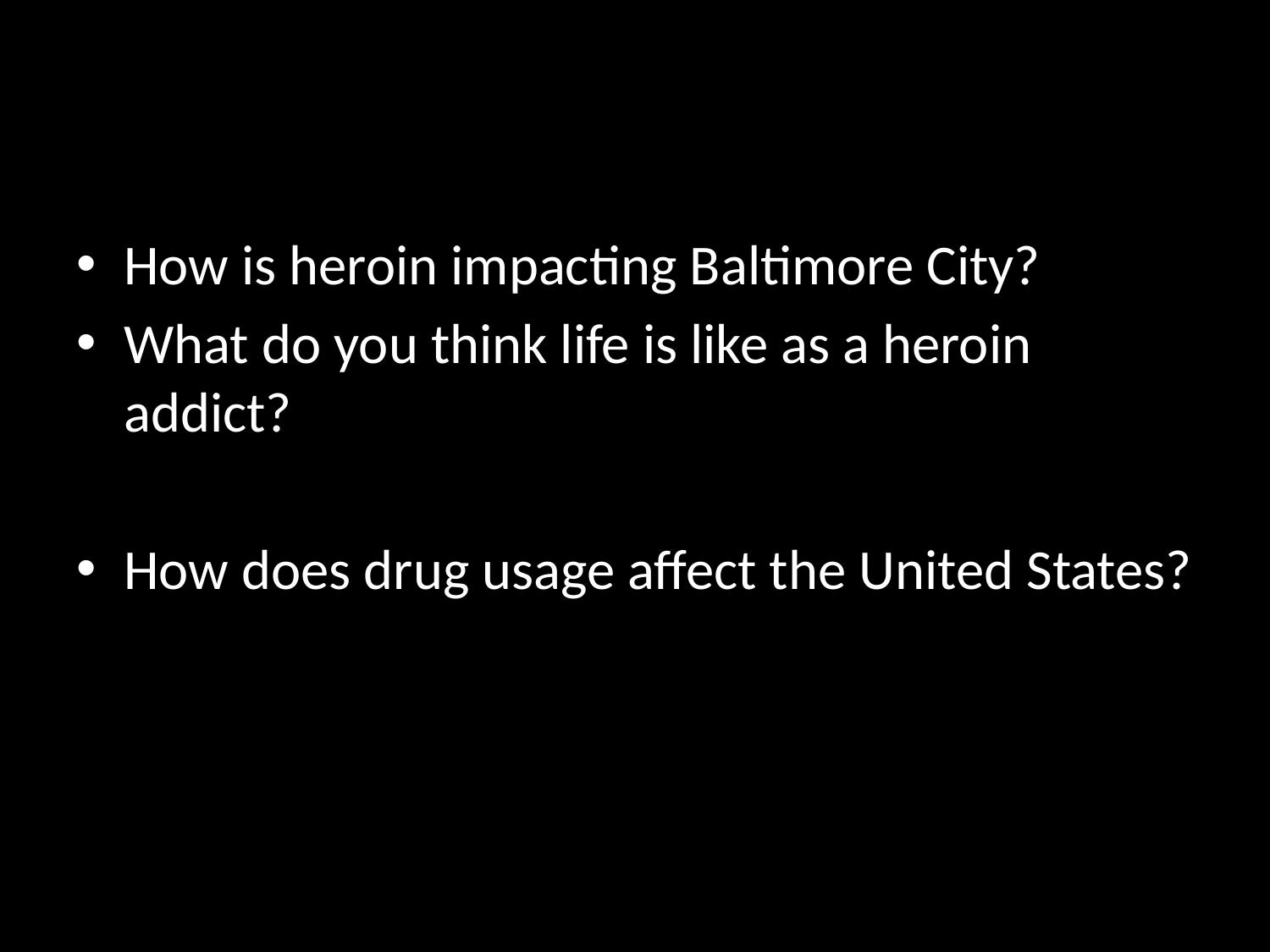

#
How is heroin impacting Baltimore City?
What do you think life is like as a heroin addict?

How does drug usage affect the United States?